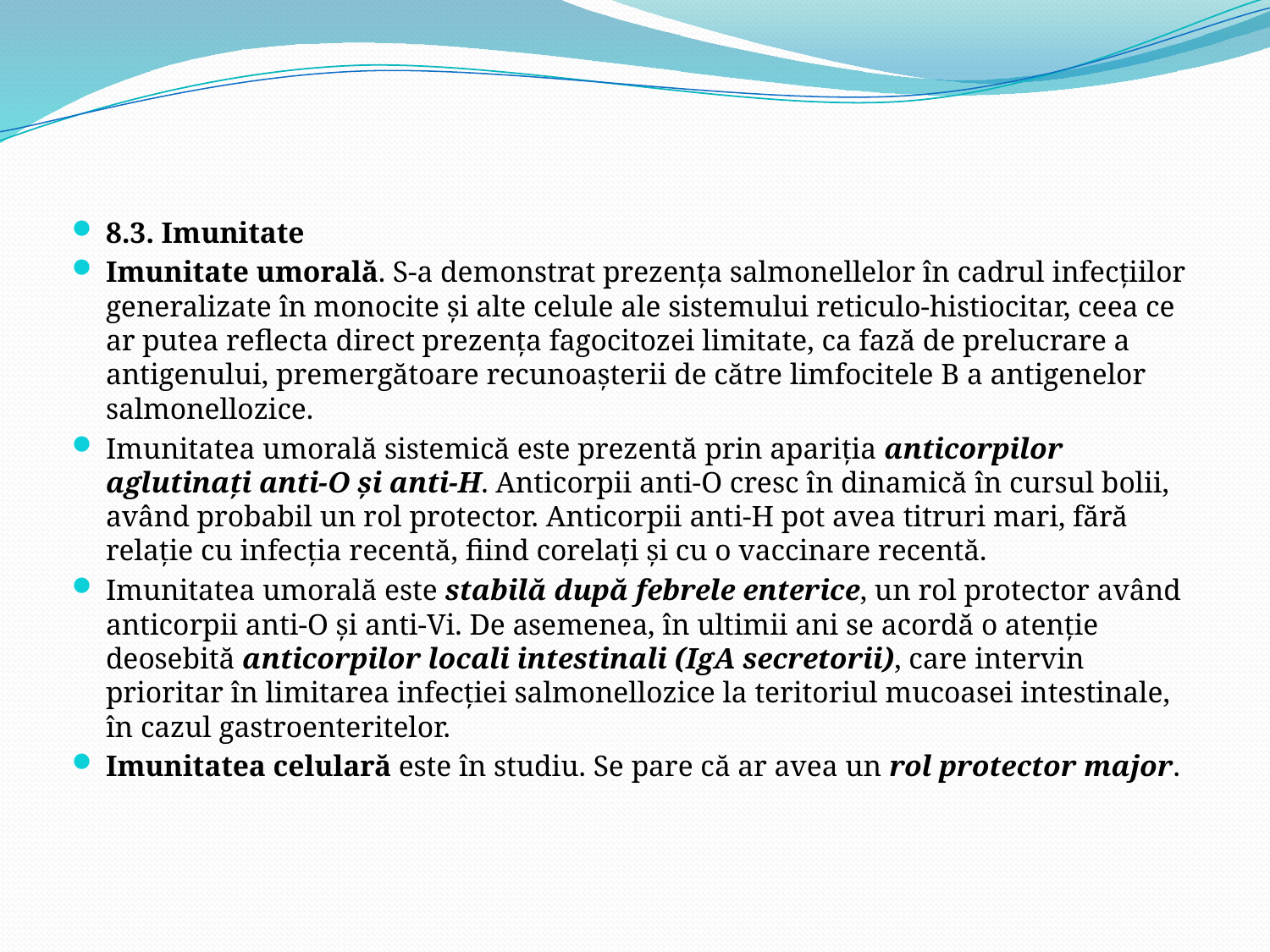

8.3. Imunitate
Imunitate umorală. S-a demonstrat prezenţa salmonellelor în cadrul infecţiilor generalizate în monocite şi alte celule ale sistemului reticulo-histiocitar, ceea ce ar putea reflecta direct prezenţa fagocitozei limitate, ca fază de prelucrare a antigenului, premergătoare recunoaşterii de către limfocitele B a antigenelor salmonellozice.
Imunitatea umorală sistemică este prezentă prin apariţia anticorpilor aglutinaţi anti-O şi anti-H. Anticorpii anti-O cresc în dinamică în cursul bolii, având probabil un rol protector. Anticorpii anti-H pot avea titruri mari, fără relaţie cu infecţia recentă, fiind corelaţi şi cu o vaccinare recentă.
Imunitatea umorală este stabilă după febrele enterice, un rol protector având anticorpii anti-O şi anti-Vi. De asemenea, în ultimii ani se acordă o atenţie deosebită anticorpilor locali intestinali (IgA secretorii), care intervin prioritar în limitarea infecţiei salmonellozice la teritoriul mucoasei intestinale, în cazul gastroenteritelor.
Imunitatea celulară este în studiu. Se pare că ar avea un rol protector major.